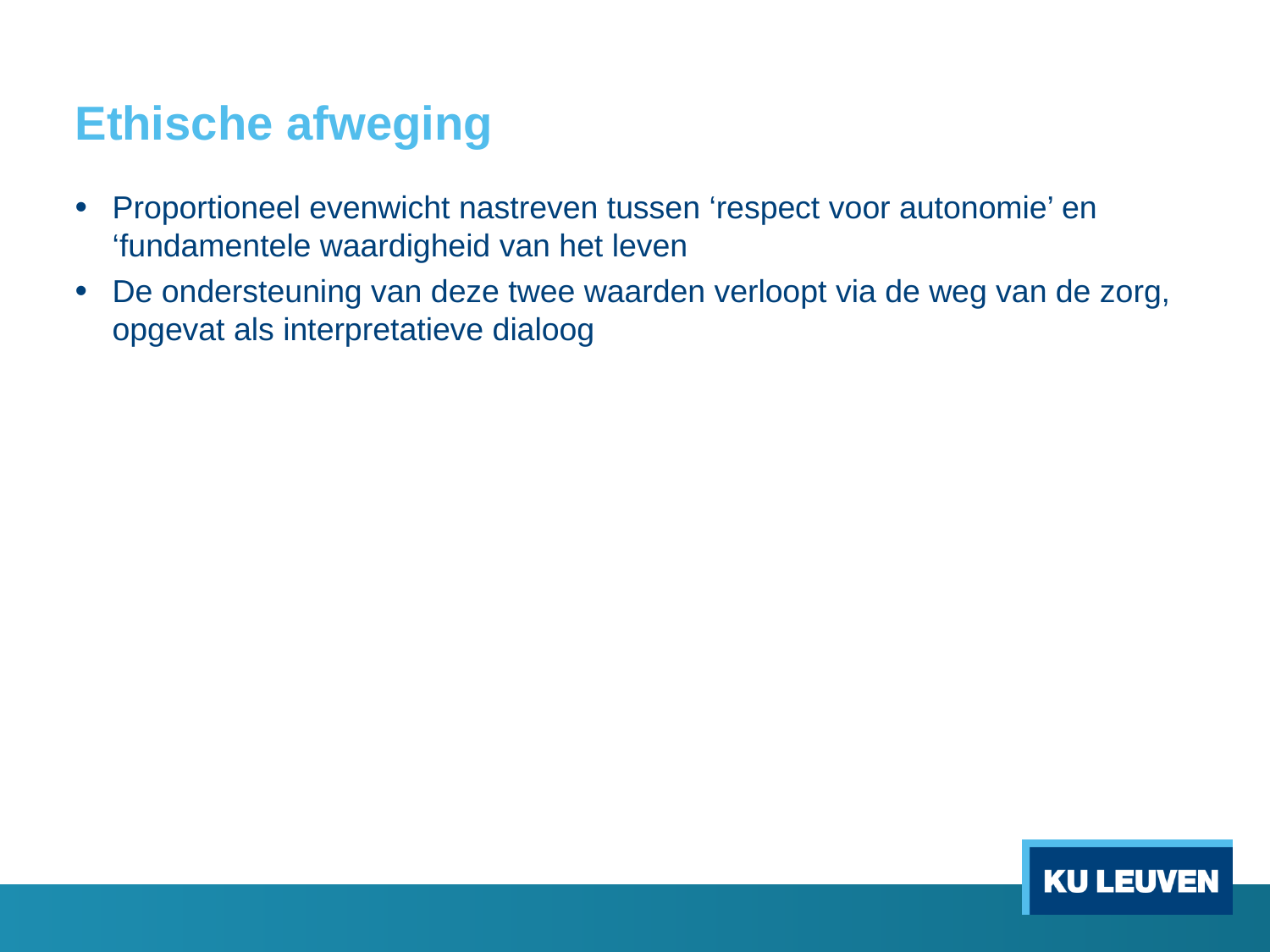

# Ethische afweging
Proportioneel evenwicht nastreven tussen ‘respect voor autonomie’ en ‘fundamentele waardigheid van het leven
De ondersteuning van deze twee waarden verloopt via de weg van de zorg, opgevat als interpretatieve dialoog